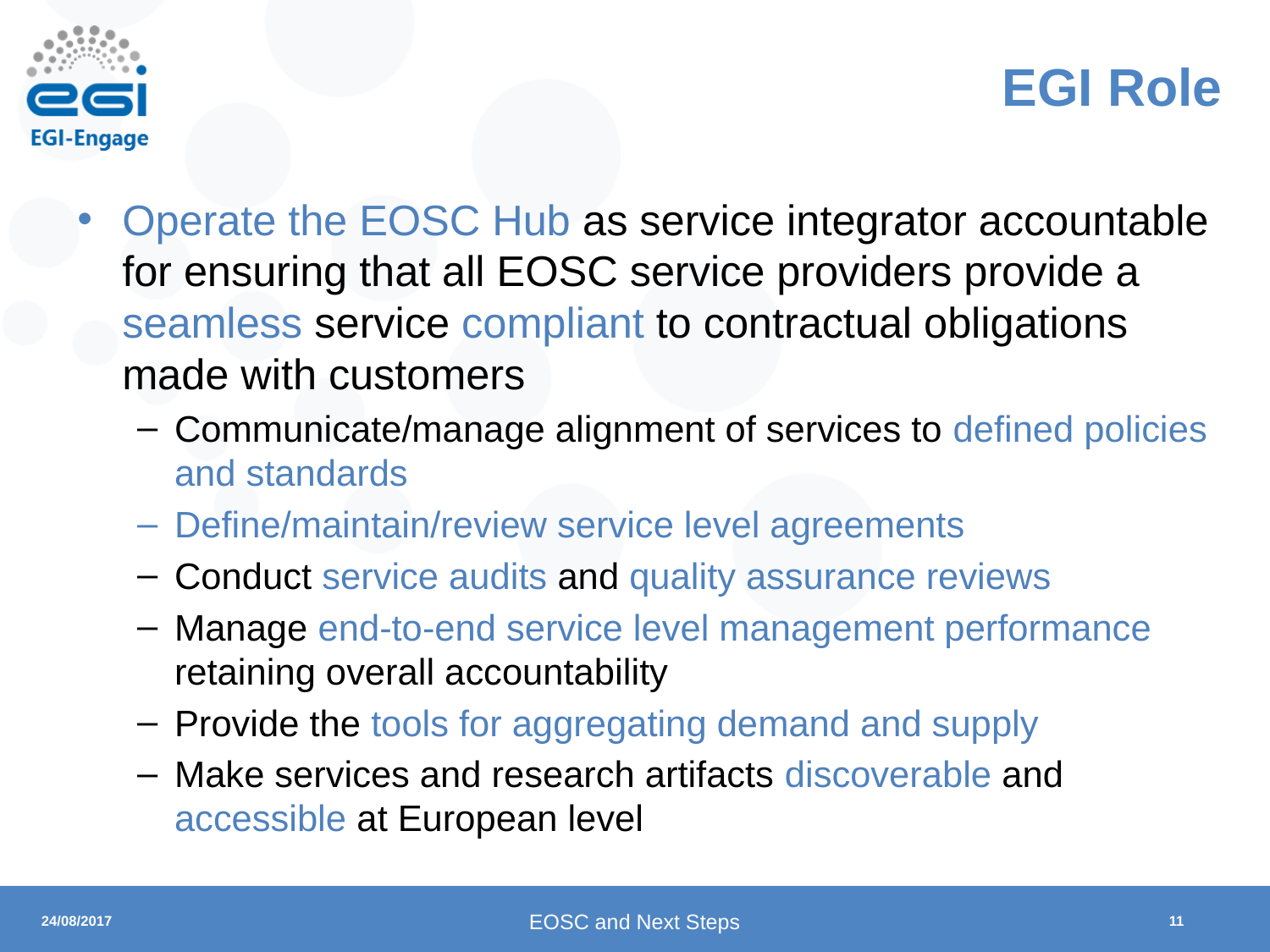

# EGI Role
Operate the EOSC Hub as service integrator accountable for ensuring that all EOSC service providers provide a seamless service compliant to contractual obligations made with customers
Communicate/manage alignment of services to defined policies and standards
Define/maintain/review service level agreements
Conduct service audits and quality assurance reviews
Manage end-to-end service level management performance retaining overall accountability
Provide the tools for aggregating demand and supply
Make services and research artifacts discoverable and accessible at European level
EOSC and Next Steps